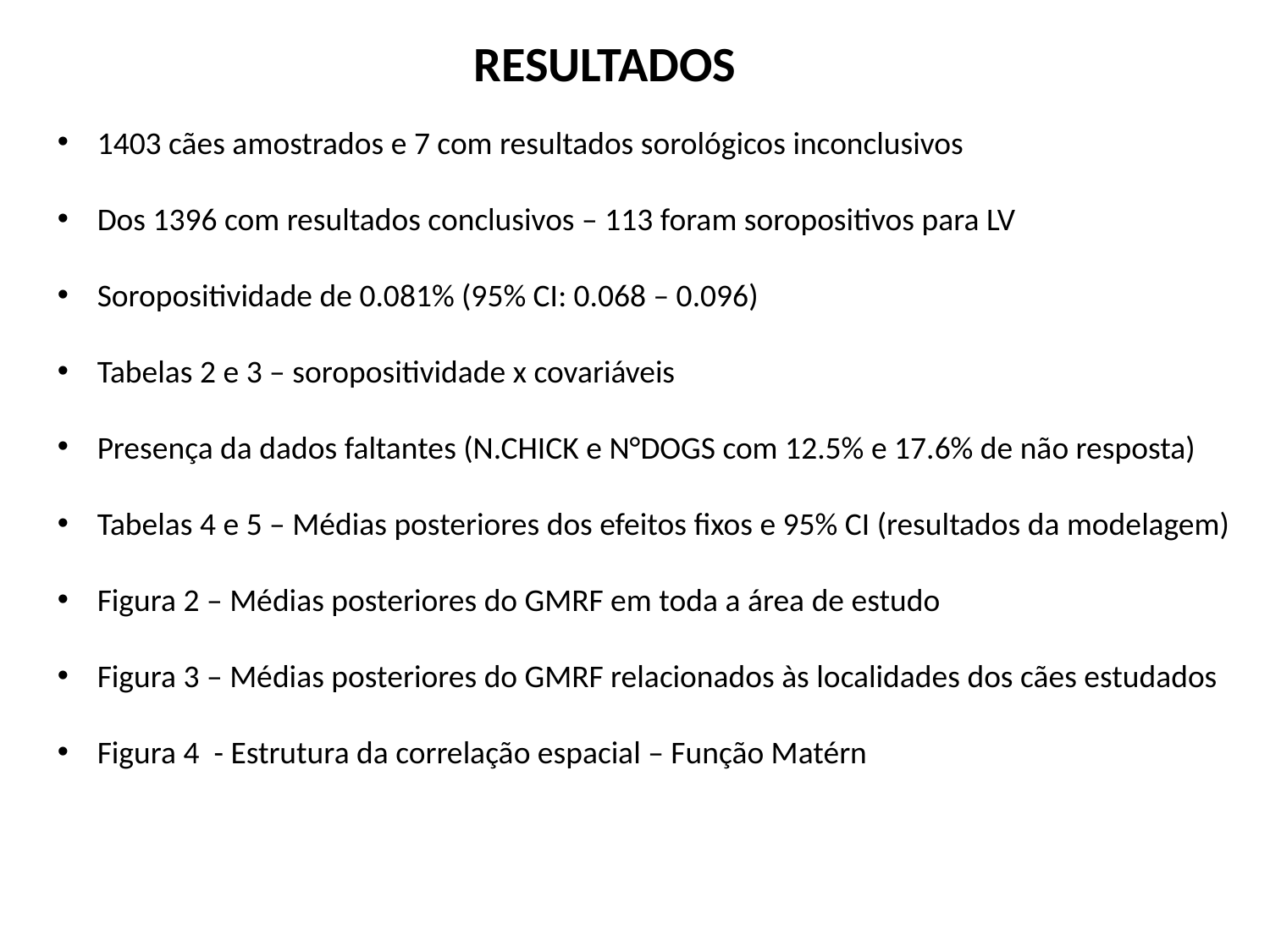

RESULTADOS
1403 cães amostrados e 7 com resultados sorológicos inconclusivos

Dos 1396 com resultados conclusivos – 113 foram soropositivos para LV

Soropositividade de 0.081% (95% CI: 0.068 – 0.096)

Tabelas 2 e 3 – soropositividade x covariáveis

Presença da dados faltantes (N.CHICK e N°DOGS com 12.5% e 17.6% de não resposta)

Tabelas 4 e 5 – Médias posteriores dos efeitos fixos e 95% CI (resultados da modelagem)

Figura 2 – Médias posteriores do GMRF em toda a área de estudo

Figura 3 – Médias posteriores do GMRF relacionados às localidades dos cães estudados

Figura 4  - Estrutura da correlação espacial – Função Matérn